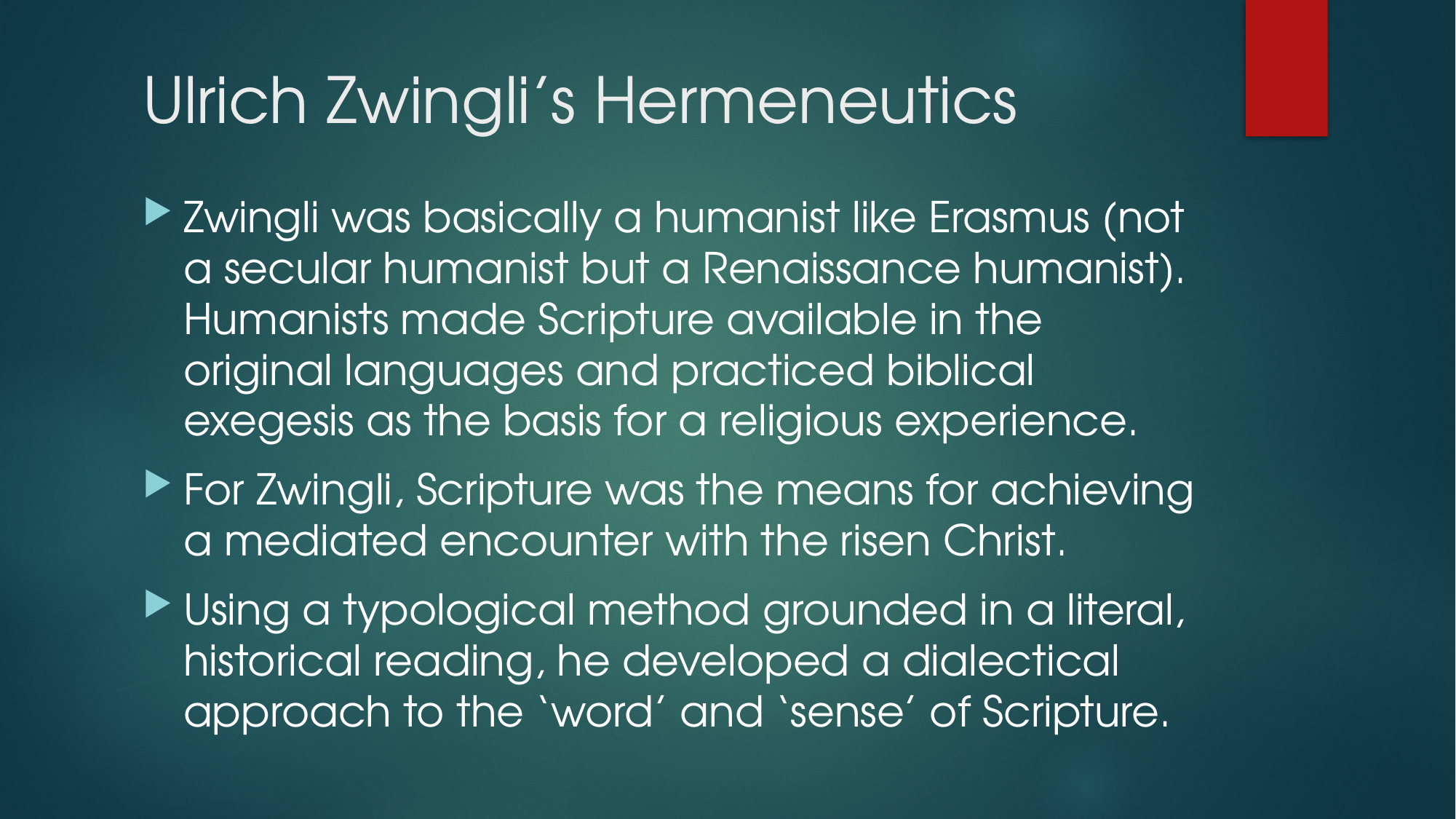

# Ulrich Zwingli’s Hermeneutics
Zwingli was basically a humanist like Erasmus (not a secular humanist but a Renaissance humanist).  Humanists made Scripture available in the original languages and practiced biblical exegesis as the basis for a religious experience.
For Zwingli, Scripture was the means for achieving a mediated encounter with the risen Christ.
Using a typological method grounded in a literal, historical reading, he developed a dialectical approach to the ‘word’ and ‘sense’ of Scripture.